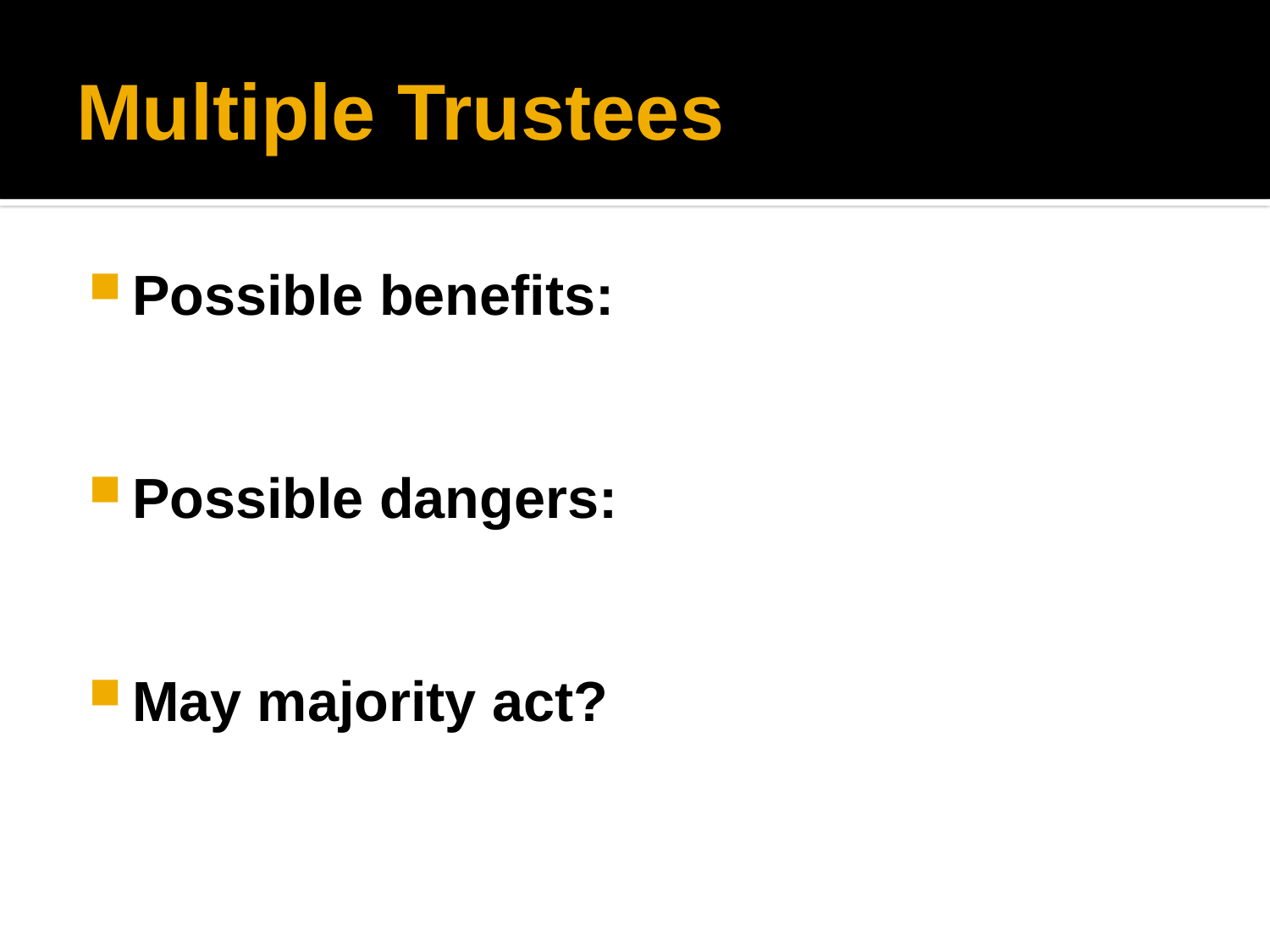

# Multiple Trustees
Possible benefits:

Possible dangers:

May majority act?